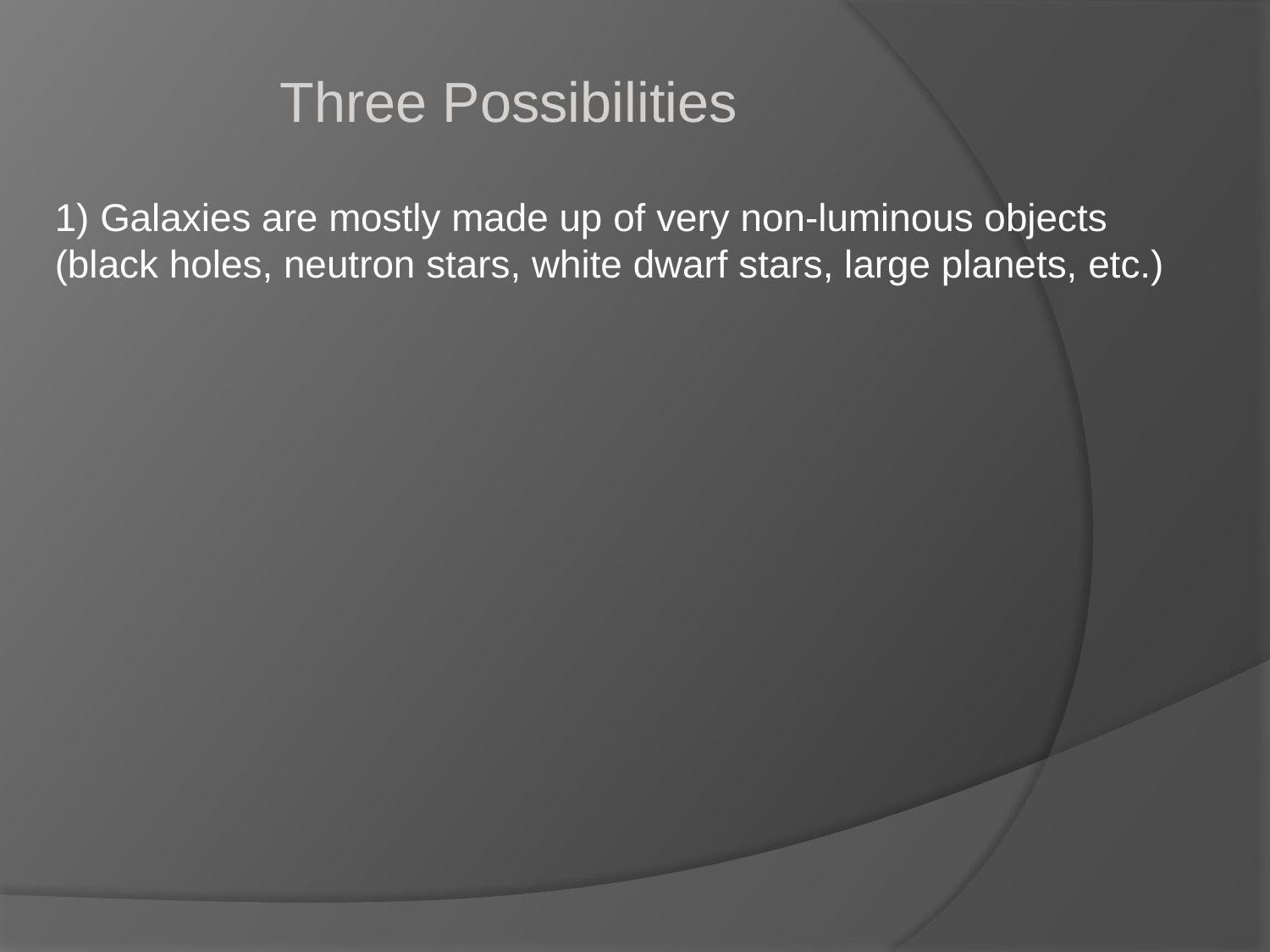

Three Possibilities

1) Galaxies are mostly made up of very non-luminous objects       (black holes, neutron stars, white dwarf stars, large planets, etc.)